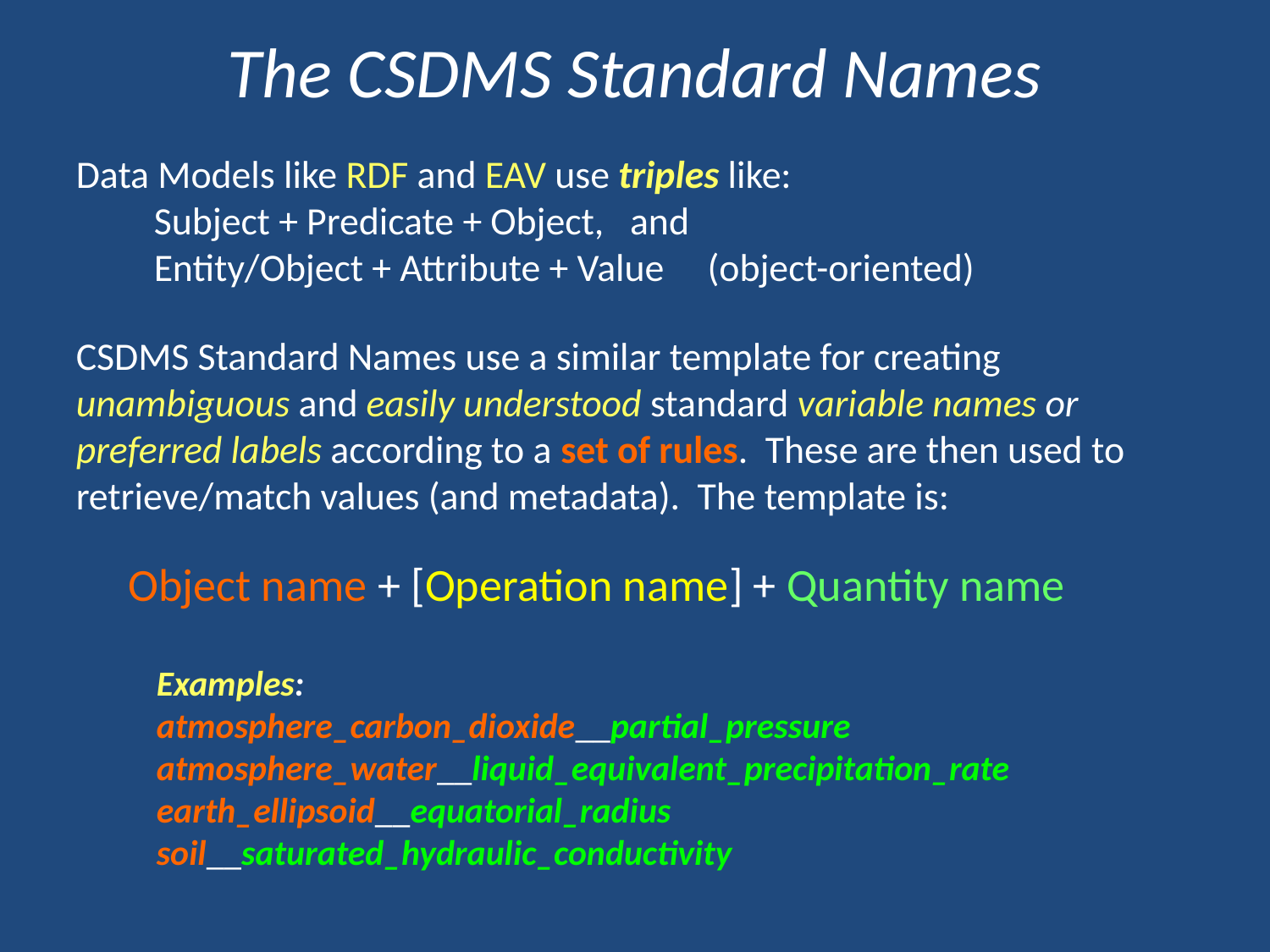

# The CSDMS Standard Names
Data Models like RDF and EAV use triples like:
         Subject + Predicate + Object,   and
         Entity/Object + Attribute + Value     (object-oriented)

CSDMS Standard Names use a similar template for creating unambiguous and easily understood standard variable names or preferred labels according to a set of rules.  These are then used to retrieve/match values (and metadata).  The template is:

      Object name + [Operation name] + Quantity name

          Examples:
          atmosphere_carbon_dioxide__partial_pressure
          atmosphere_water__liquid_equivalent_precipitation_rate
          earth_ellipsoid__equatorial_radius
          soil__saturated_hydraulic_conductivity